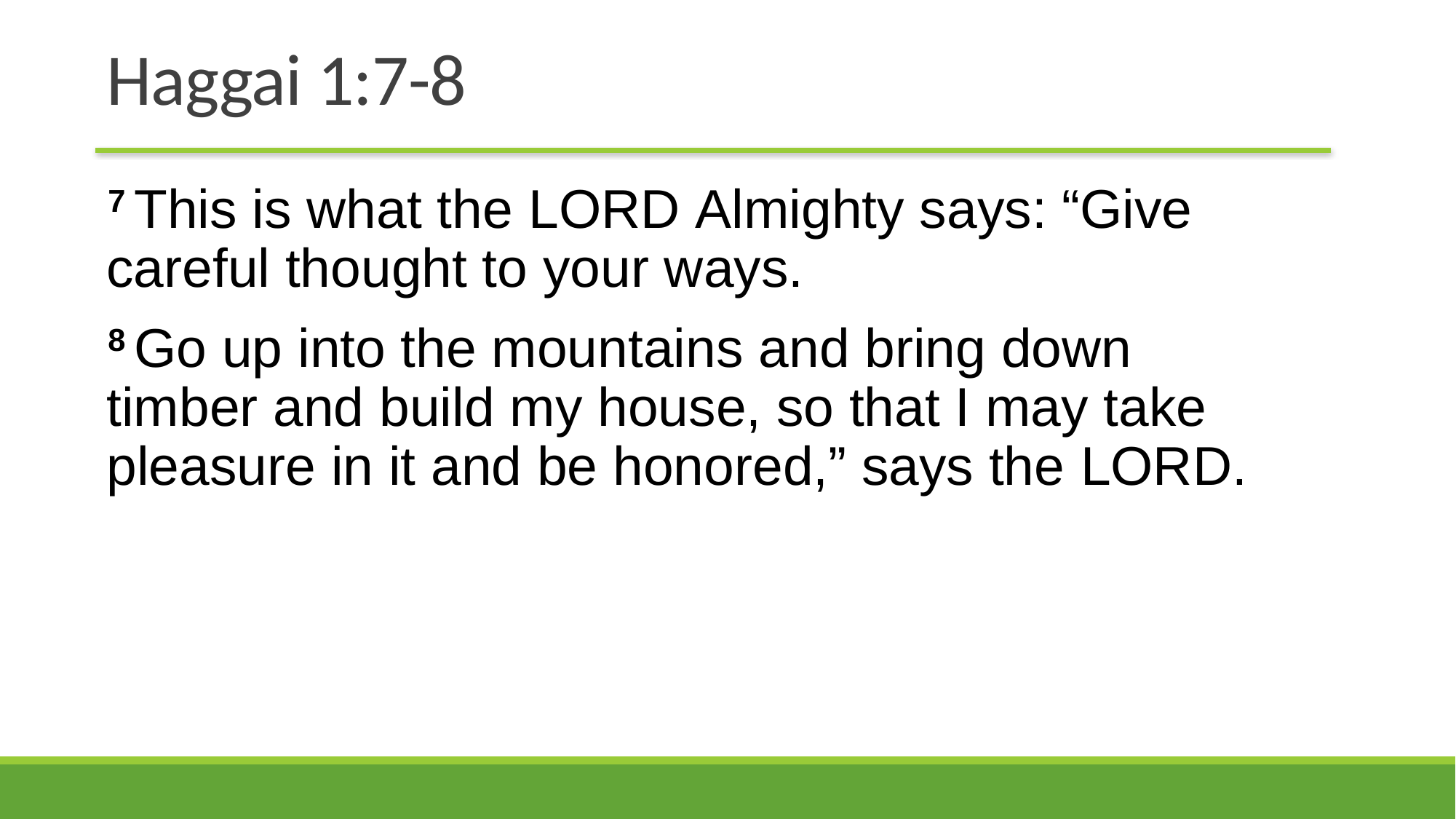

# Haggai 1:7-8
7 This is what the Lord Almighty says: “Give careful thought to your ways.
8 Go up into the mountains and bring down timber and build my house, so that I may take pleasure in it and be honored,” says the Lord.